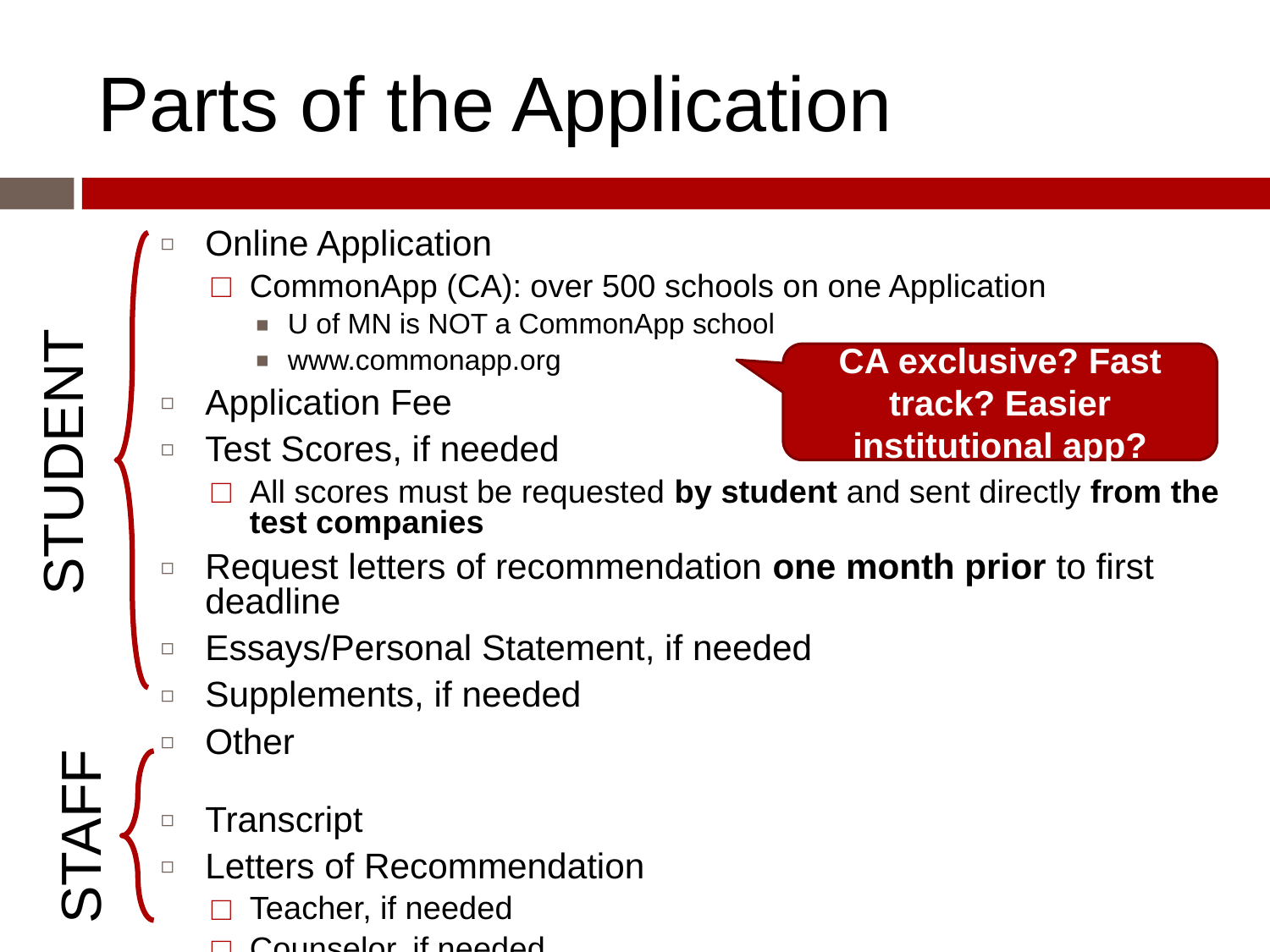

# Parts of the Application
Online Application
CommonApp (CA): over 500 schools on one Application
U of MN is NOT a CommonApp school
www.commonapp.org
Application Fee
Test Scores, if needed
All scores must be requested by student and sent directly from the test companies
Request letters of recommendation one month prior to first deadline
Essays/Personal Statement, if needed
Supplements, if needed
Other

Transcript
Letters of Recommendation
Teacher, if needed
Counselor, if needed

STUDENT
CA exclusive? Fast track? Easier institutional app?

STAFF